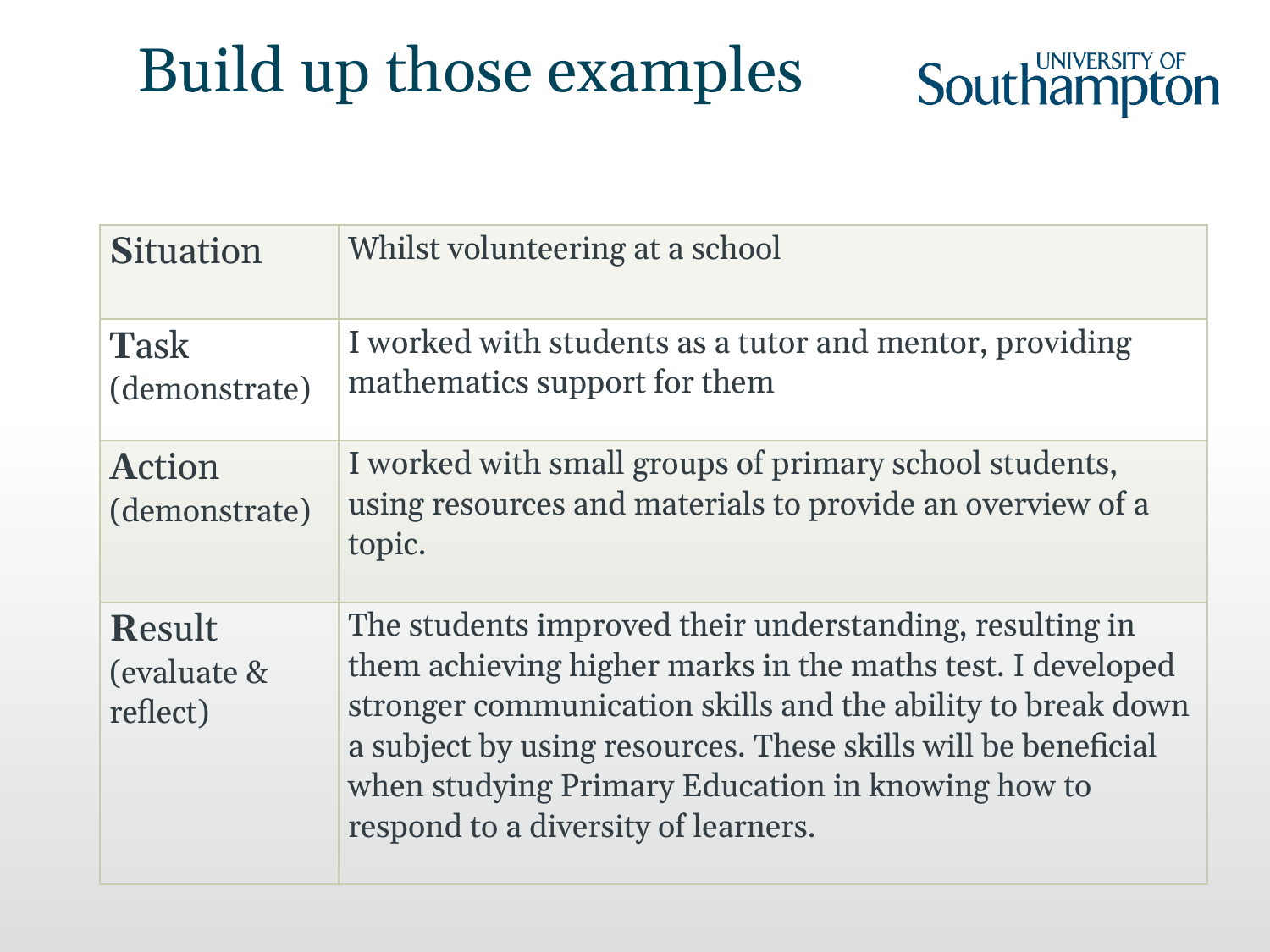

# Build up those examples
| Situation | Whilst volunteering at a school |
| --- | --- |
| Task (demonstrate) | I worked with students as a tutor and mentor, providing mathematics support for them |
| Action (demonstrate) | I worked with small groups of primary school students, using resources and materials to provide an overview of a topic. |
| Result (evaluate & reflect) | The students improved their understanding, resulting in them achieving higher marks in the maths test. I developed stronger communication skills and the ability to break down a subject by using resources. These skills will be beneficial when studying Primary Education in knowing how to respond to a diversity of learners. |